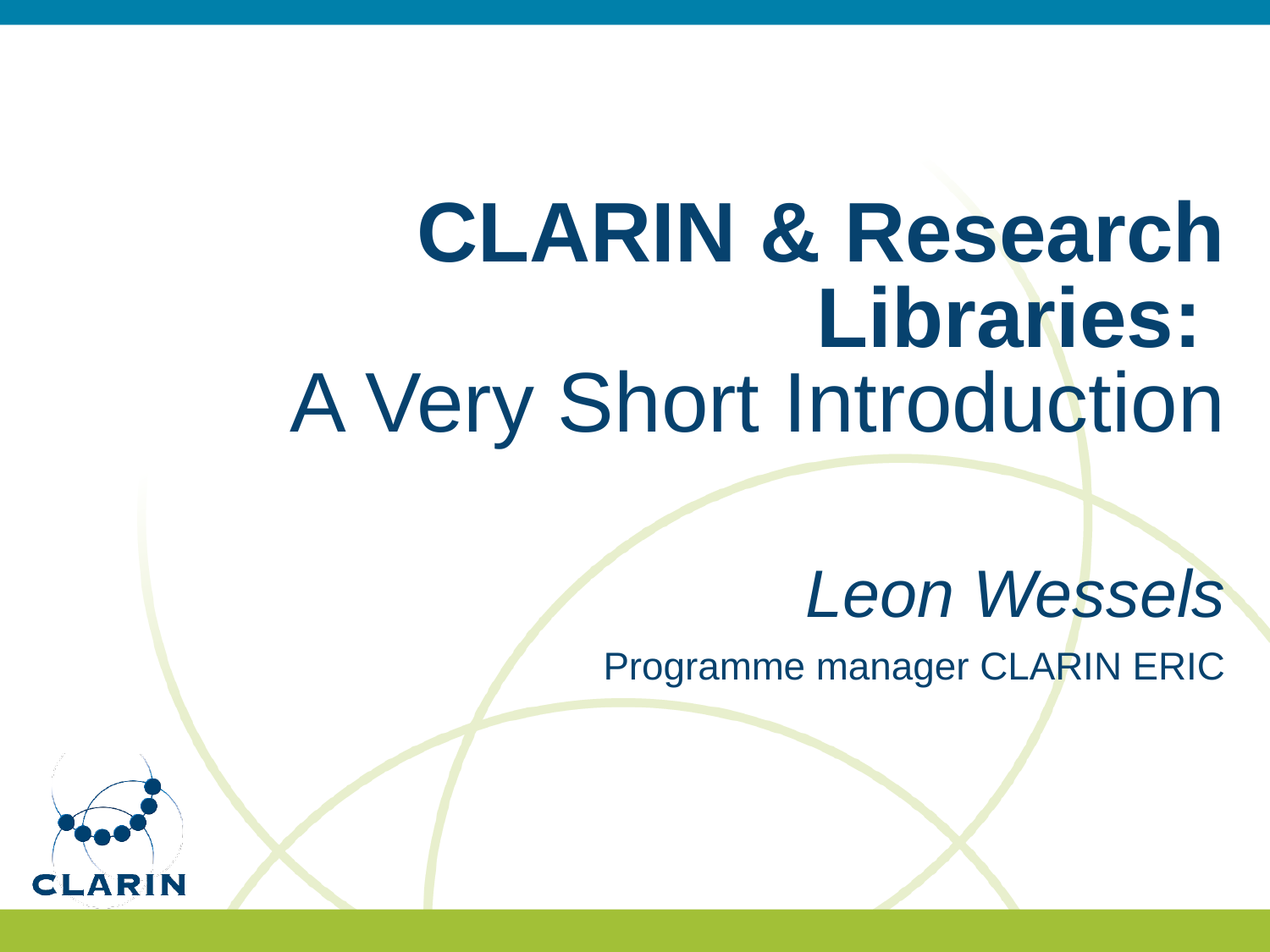

# CLARIN & Research Libraries: A Very Short Introduction

Leon Wessels
Programme manager CLARIN ERIC